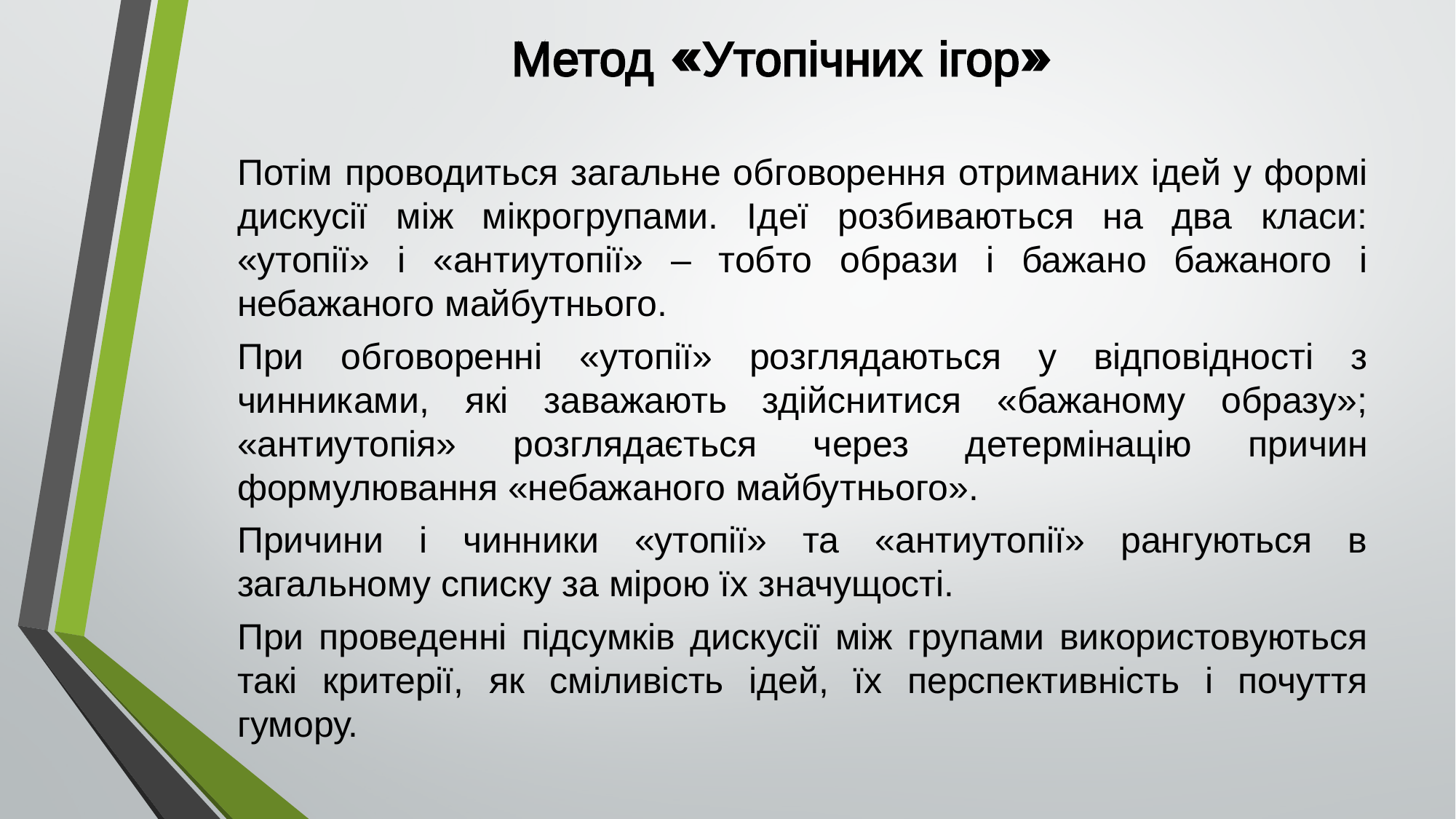

# Метод «Утопічних ігор»
Потім проводиться загальне обговорення отриманих ідей у формі дискусії між мікрогрупами. Ідеї розбиваються на два класи: «утопії» і «антиутопії» – тобто образи і бажано бажаного і небажаного майбутнього.
При обговоренні «утопії» розглядаються у відповідності з чинниками, які заважають здійснитися «бажаному образу»; «антиутопія» розглядається через детермінацію причин формулювання «небажаного майбутнього».
Причини і чинники «утопії» та «антиутопії» рангуються в загальному списку за мірою їх значущості.
При проведенні підсумків дискусії між групами використовуються такі критерії, як сміливість ідей, їх перспективність і почуття гумору.